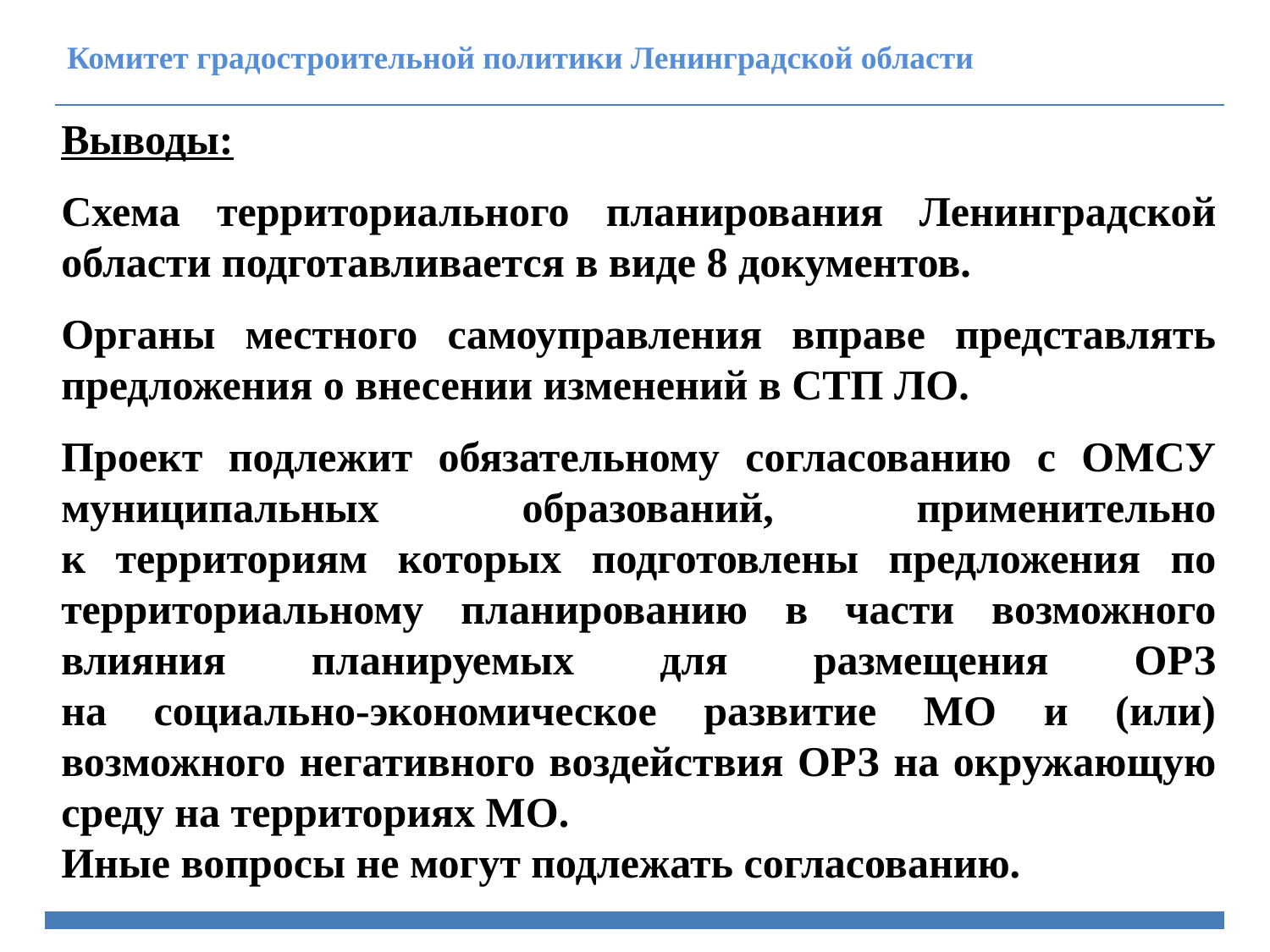

Комитет градостроительной политики Ленинградской области
Выводы:
Схема территориального планирования Ленинградской области подготавливается в виде 8 документов.
Органы местного самоуправления вправе представлять предложения о внесении изменений в СТП ЛО.
Проект подлежит обязательному согласованию с ОМСУ муниципальных образований, применительно
к территориям которых подготовлены предложения по территориальному планированию в части возможного влияния планируемых для размещения ОРЗ
на социально-экономическое развитие МО и (или) возможного негативного воздействия ОРЗ на окружающую среду на территориях МО.
Иные вопросы не могут подлежать согласованию.